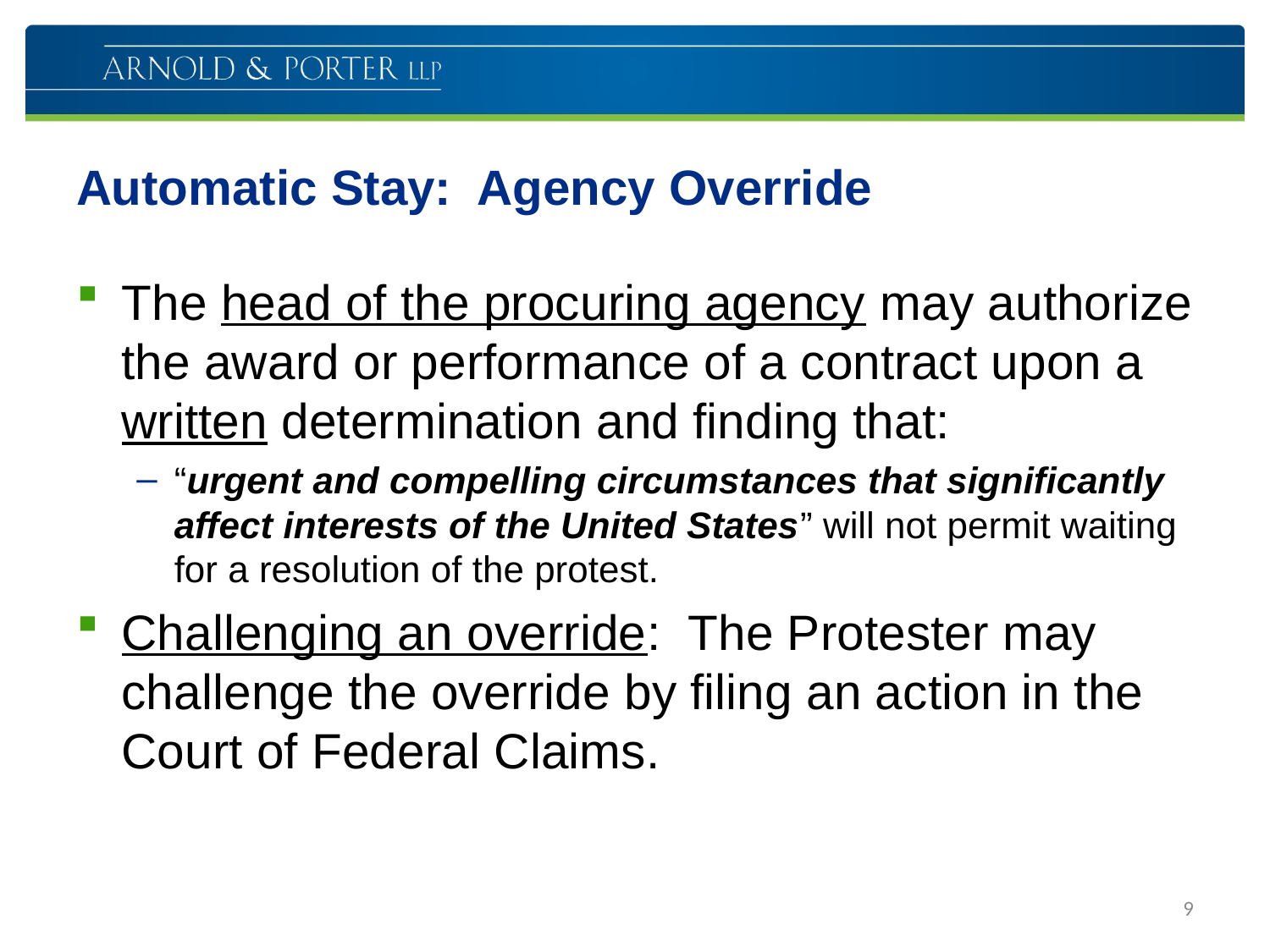

# Automatic Stay:  Agency Override
The head of the procuring agency may authorize the award or performance of a contract upon a written determination and finding that:
“urgent and compelling circumstances that significantly affect interests of the United States” will not permit waiting for a resolution of the protest.
Challenging an override:  The Protester may challenge the override by filing an action in the Court of Federal Claims.

9